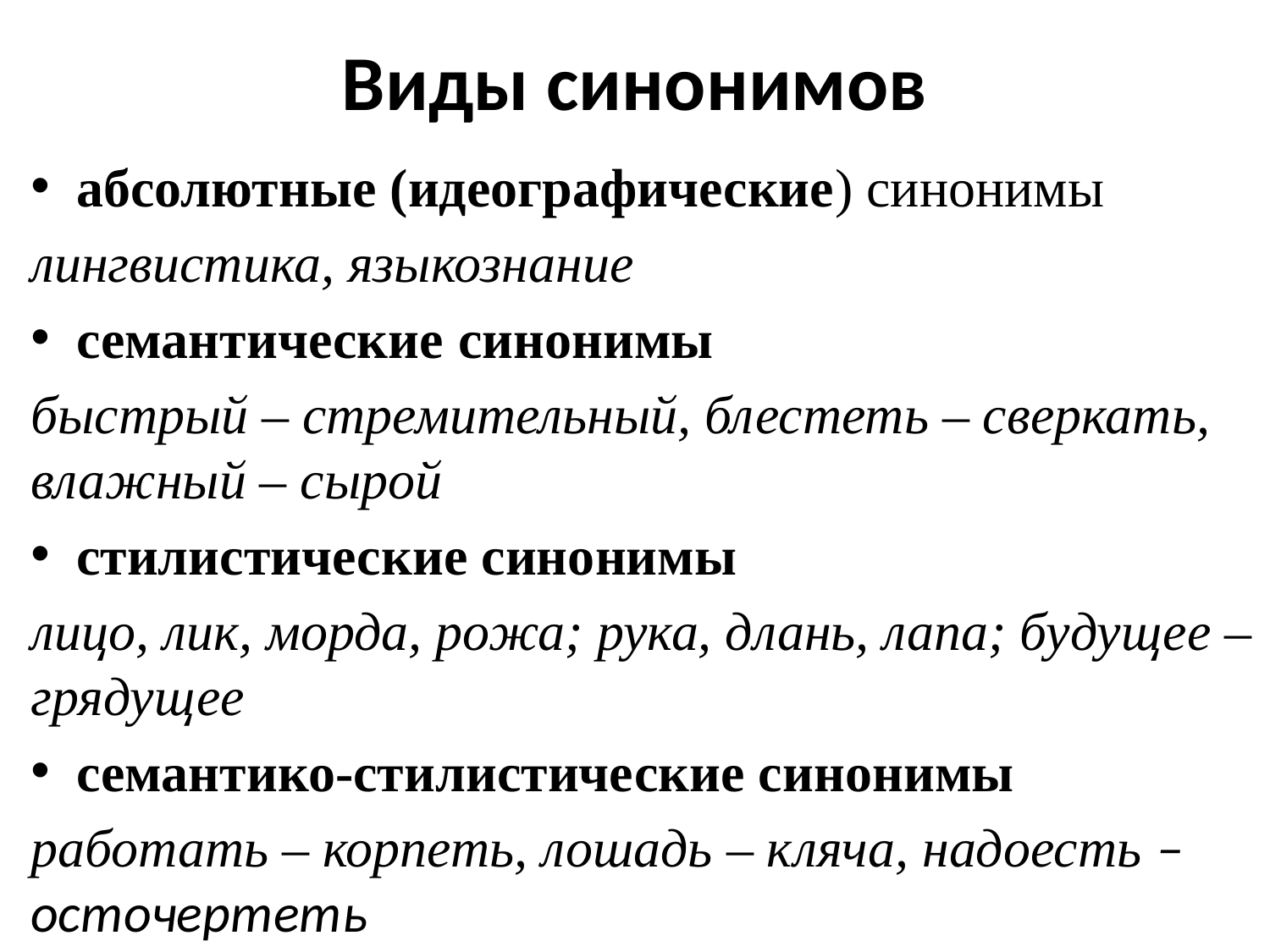

# Виды синонимов
абсолютные (идеографические) синонимы
лингвистика, языкознание
семантические синонимы
быстрый – стремительный, блестеть – сверкать, влажный – сырой
стилистические синонимы
лицо, лик, морда, рожа; рука, длань, лапа; будущее – грядущее
семантико-стилистические синонимы
работать – корпеть, лошадь – кляча, надоесть – осточертеть